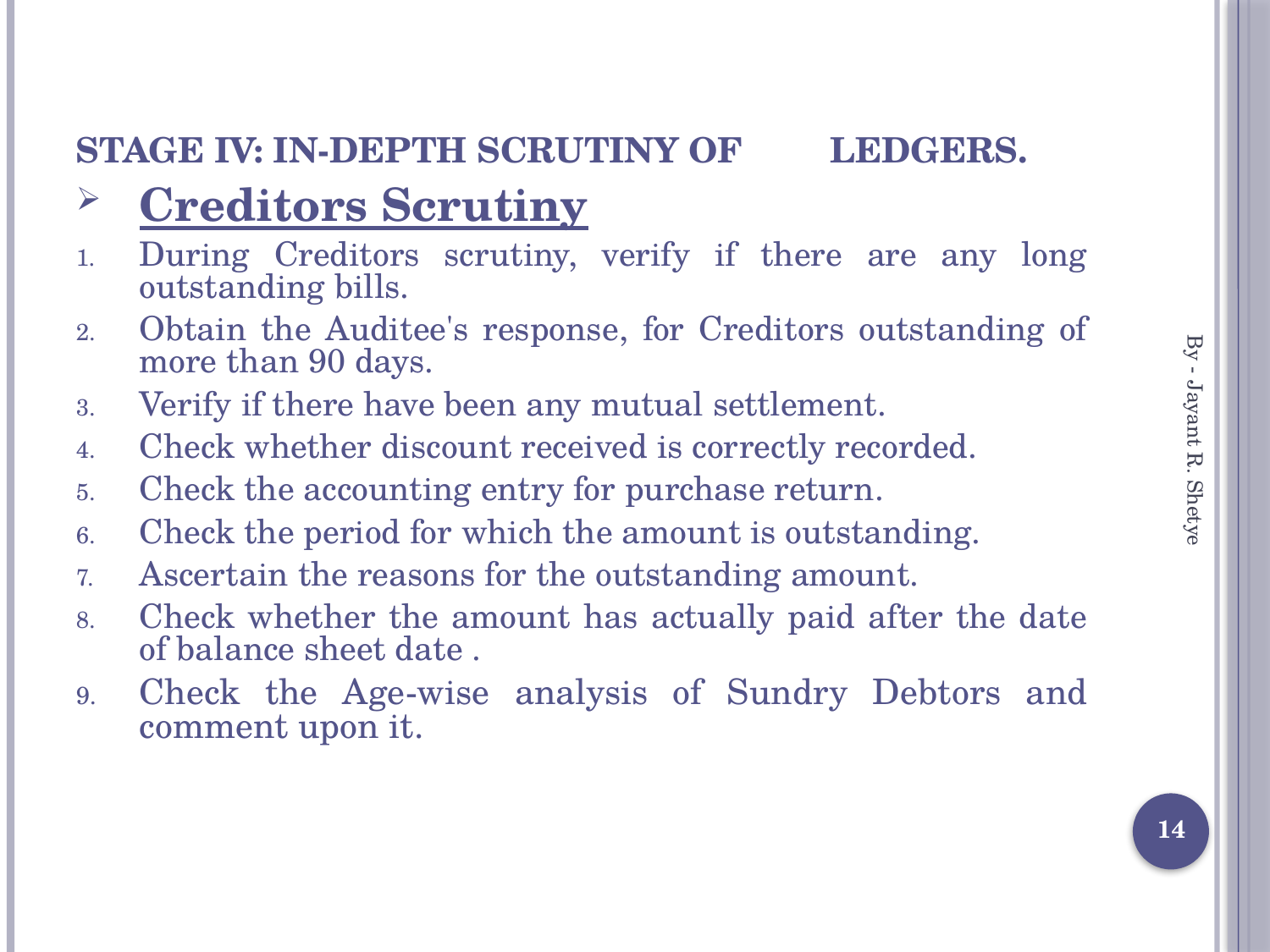

# Stage IV: In-depth Scrutiny of 			Ledgers.
Creditors Scrutiny
During Creditors scrutiny, verify if there are any long outstanding bills.
Obtain the Auditee's response, for Creditors outstanding of more than 90 days.
Verify if there have been any mutual settlement.
Check whether discount received is correctly recorded.
Check the accounting entry for purchase return.
Check the period for which the amount is outstanding.
Ascertain the reasons for the outstanding amount.
Check whether the amount has actually paid after the date of balance sheet date .
Check the Age-wise analysis of Sundry Debtors and comment upon it.

By - Jayant R. Shetye
14